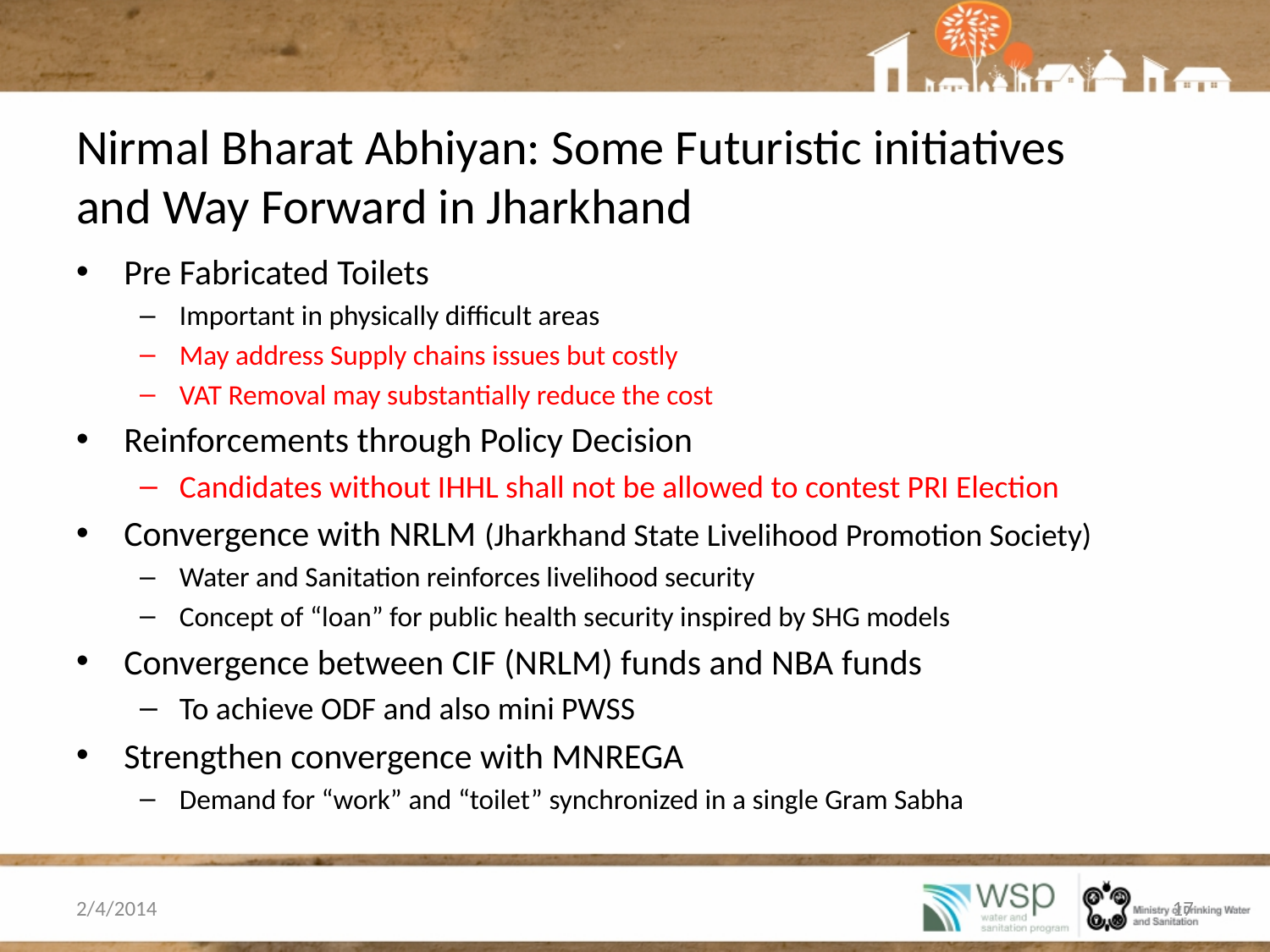

# Nirmal Bharat Abhiyan: Some Futuristic initiatives  and Way Forward in Jharkhand
Pre Fabricated Toilets
Important in physically difficult areas
May address Supply chains issues but costly
VAT Removal may substantially reduce the cost
Reinforcements through Policy Decision
Candidates without IHHL shall not be allowed to contest PRI Election
Convergence with NRLM (Jharkhand State Livelihood Promotion Society)
Water and Sanitation reinforces livelihood security
Concept of “loan” for public health security inspired by SHG models
Convergence between CIF (NRLM) funds and NBA funds
To achieve ODF and also mini PWSS
Strengthen convergence with MNREGA
Demand for “work” and “toilet” synchronized in a single Gram Sabha

2/4/2014
17